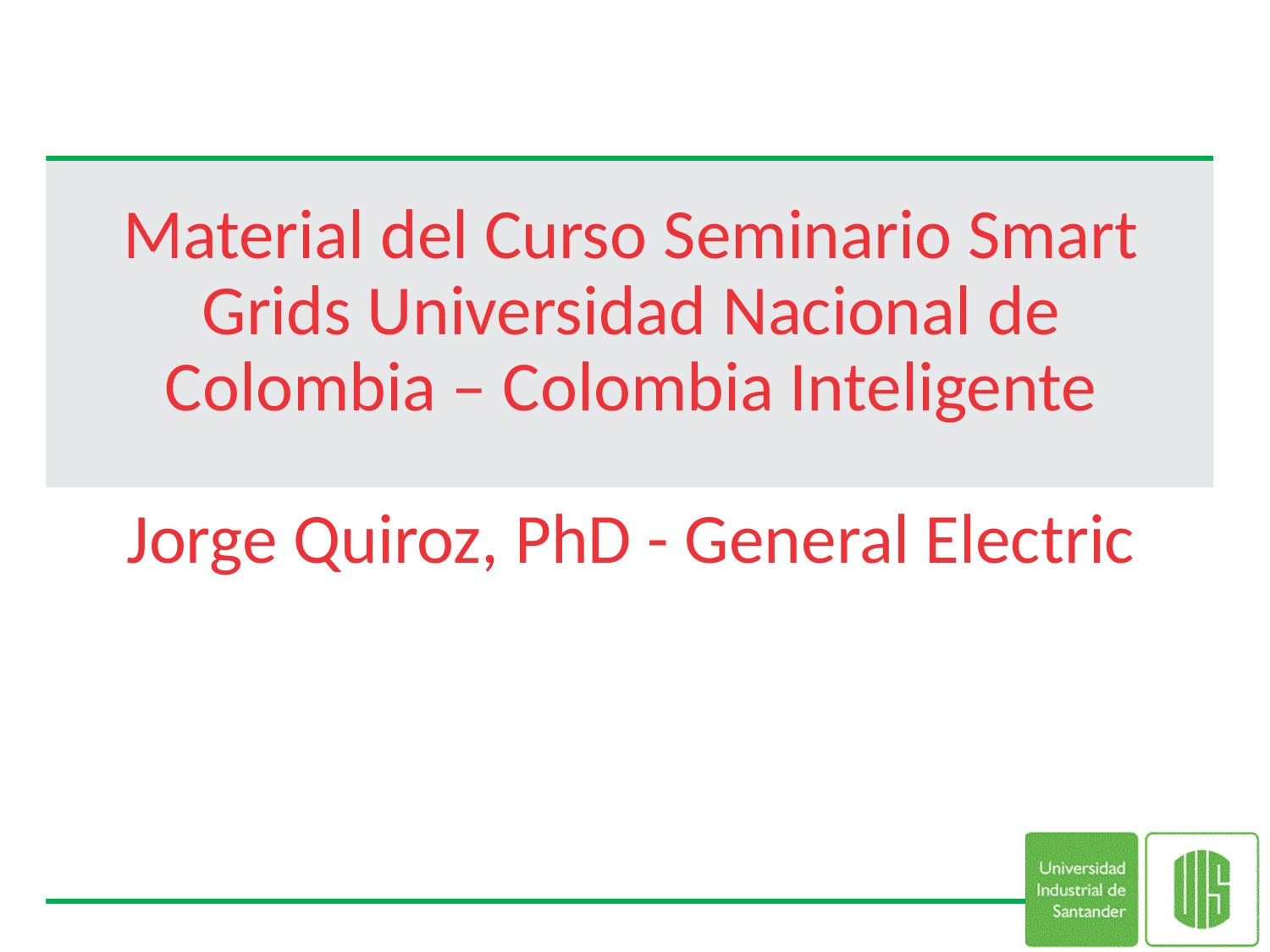

Material del Curso Seminario Smart Grids Universidad Nacional de Colombia – Colombia Inteligente
Jorge Quiroz, PhD - General Electric